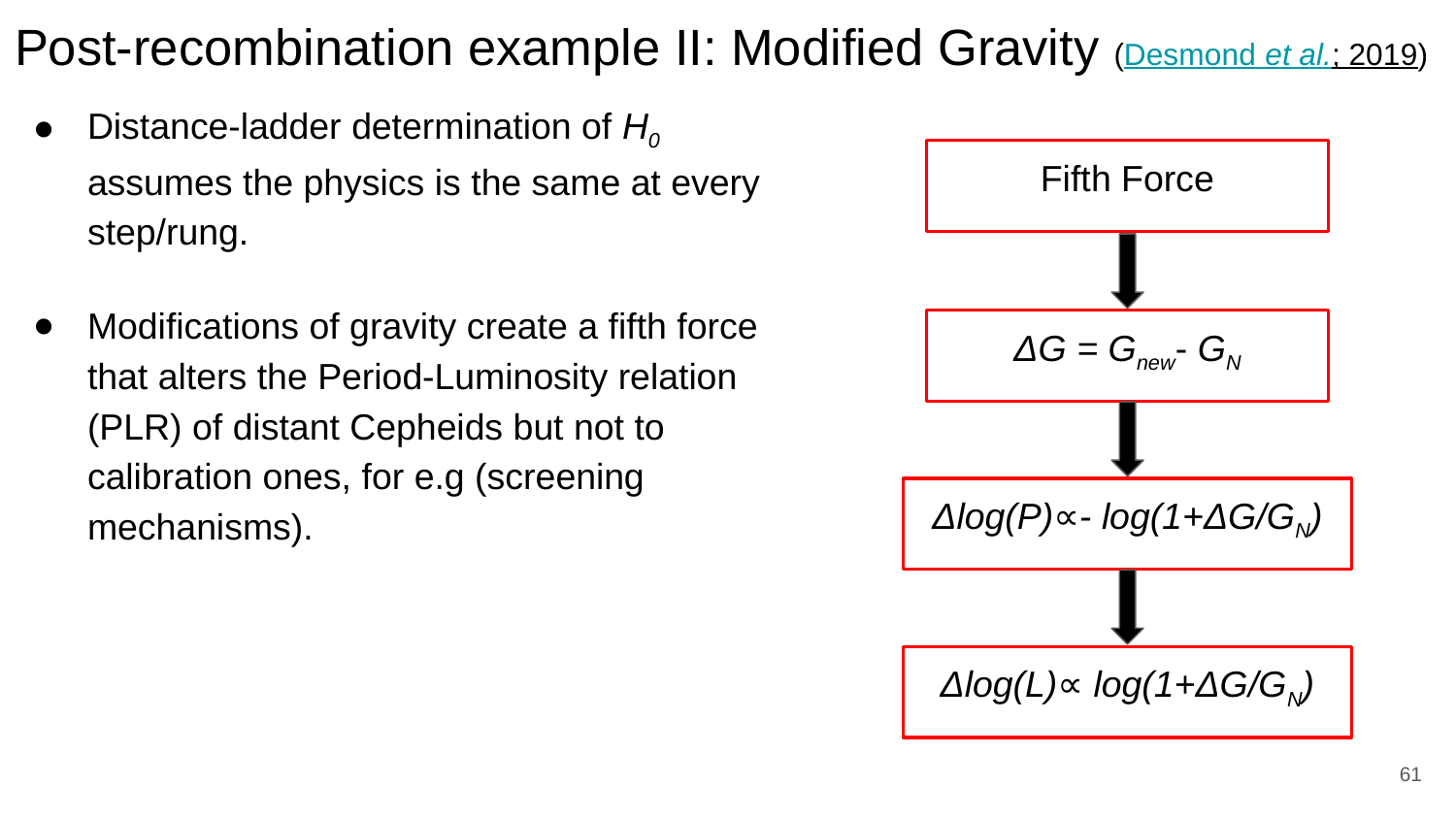

# Post-recombination example II: Modified Gravity (Desmond et al.; 2019)
Distance-ladder determination of H0 assumes the physics is the same at every step/rung.
Modifications of gravity create a fifth force that alters the Period-Luminosity relation (PLR) of distant Cepheids but not to calibration ones, for e.g (screening mechanisms).
Fifth Force

ΔG = Gnew- GN

Δlog(P)∝- log(1+ΔG/GN)

Δlog(L)∝ log(1+ΔG/GN)
61